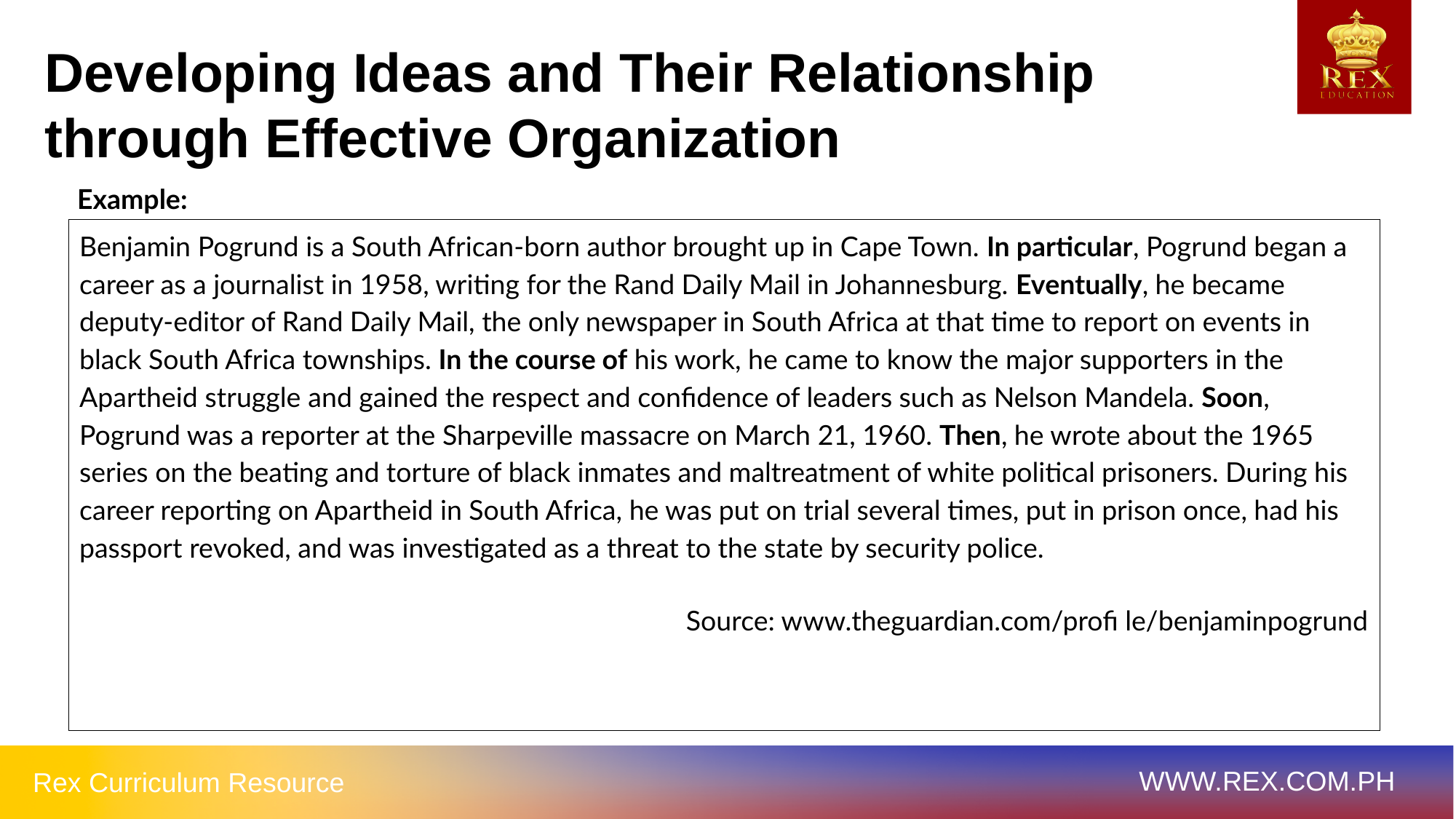

Developing Ideas and Their Relationship through Effective Organization
Example:

| Benjamin Pogrund is a South African-born author brought up in Cape Town. In particular, Pogrund began a career as a journalist in 1958, writing for the Rand Daily Mail in Johannesburg. Eventually, he became deputy-editor of Rand Daily Mail, the only newspaper in South Africa at that time to report on events in black South Africa townships. In the course of his work, he came to know the major supporters in the Apartheid struggle and gained the respect and confidence of leaders such as Nelson Mandela. Soon, Pogrund was a reporter at the Sharpeville massacre on March 21, 1960. Then, he wrote about the 1965 series on the beating and torture of black inmates and maltreatment of white political prisoners. During his career reporting on Apartheid in South Africa, he was put on trial several times, put in prison once, had his passport revoked, and was investigated as a threat to the state by security police. Source: www.theguardian.com/profi le/benjaminpogrund |
| --- |